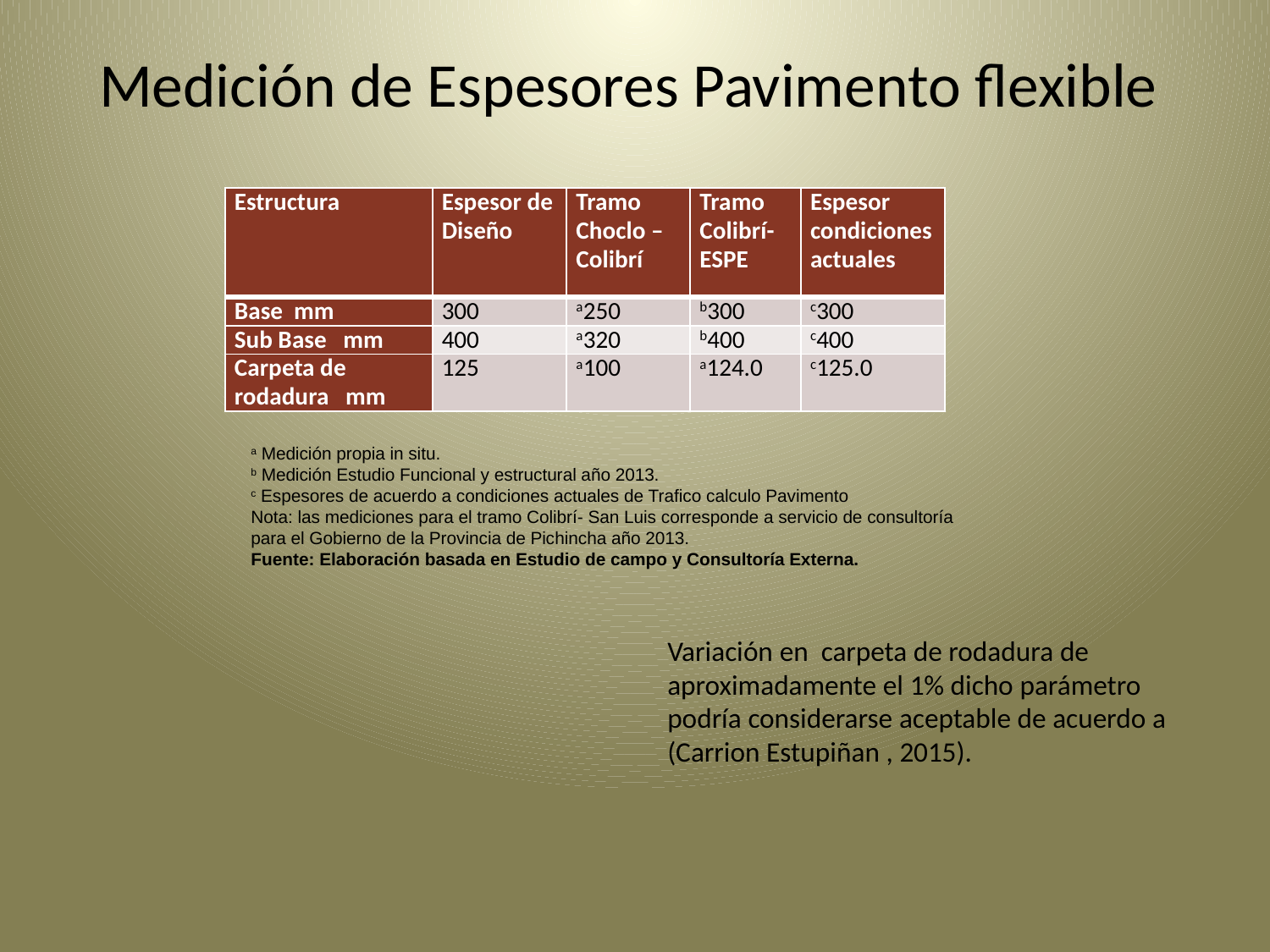

# Medición de Espesores Pavimento flexible
| Estructura | Espesor de Diseño | Tramo Choclo – Colibrí | Tramo Colibrí-ESPE | Espesor condiciones actuales |
| --- | --- | --- | --- | --- |
| Base mm | 300 | a250 | b300 | c300 |
| Sub Base mm | 400 | a320 | b400 | c400 |
| Carpeta de rodadura mm | 125 | a100 | a124.0 | c125.0 |
a Medición propia in situ.
b Medición Estudio Funcional y estructural año 2013.
c Espesores de acuerdo a condiciones actuales de Trafico calculo Pavimento
Nota: las mediciones para el tramo Colibrí- San Luis corresponde a servicio de consultoría
para el Gobierno de la Provincia de Pichincha año 2013.
Fuente: Elaboración basada en Estudio de campo y Consultoría Externa.
Variación en  carpeta de rodadura de aproximadamente el 1% dicho parámetro podría considerarse aceptable de acuerdo a (Carrion Estupiñan , 2015).